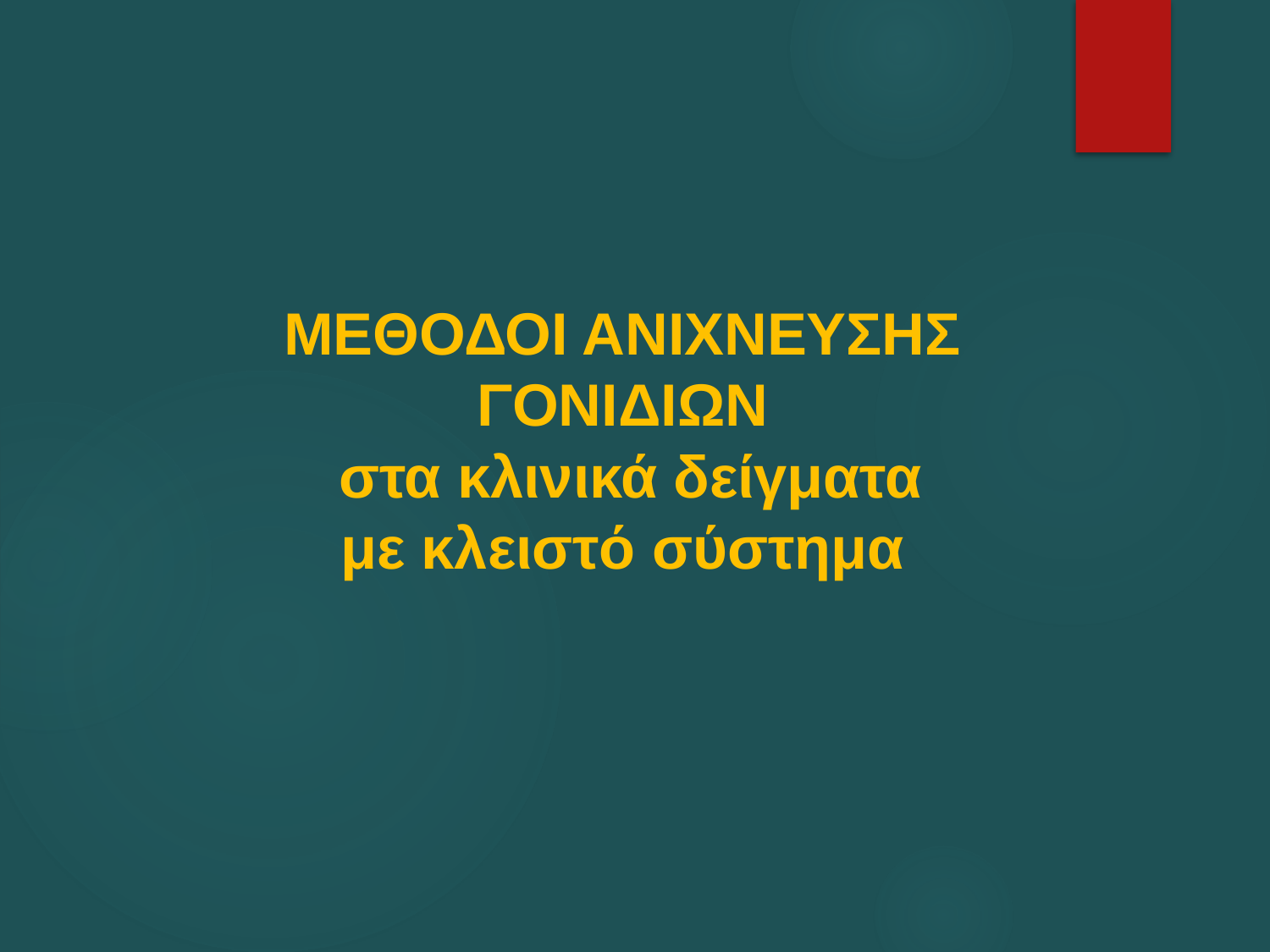

ΜΕΘΟΔΟΙ ΑΝΙΧΝΕΥΣΗΣ
ΓΟΝΙΔΙΩΝ
στα κλινικά δείγματα
με κλειστό σύστημα